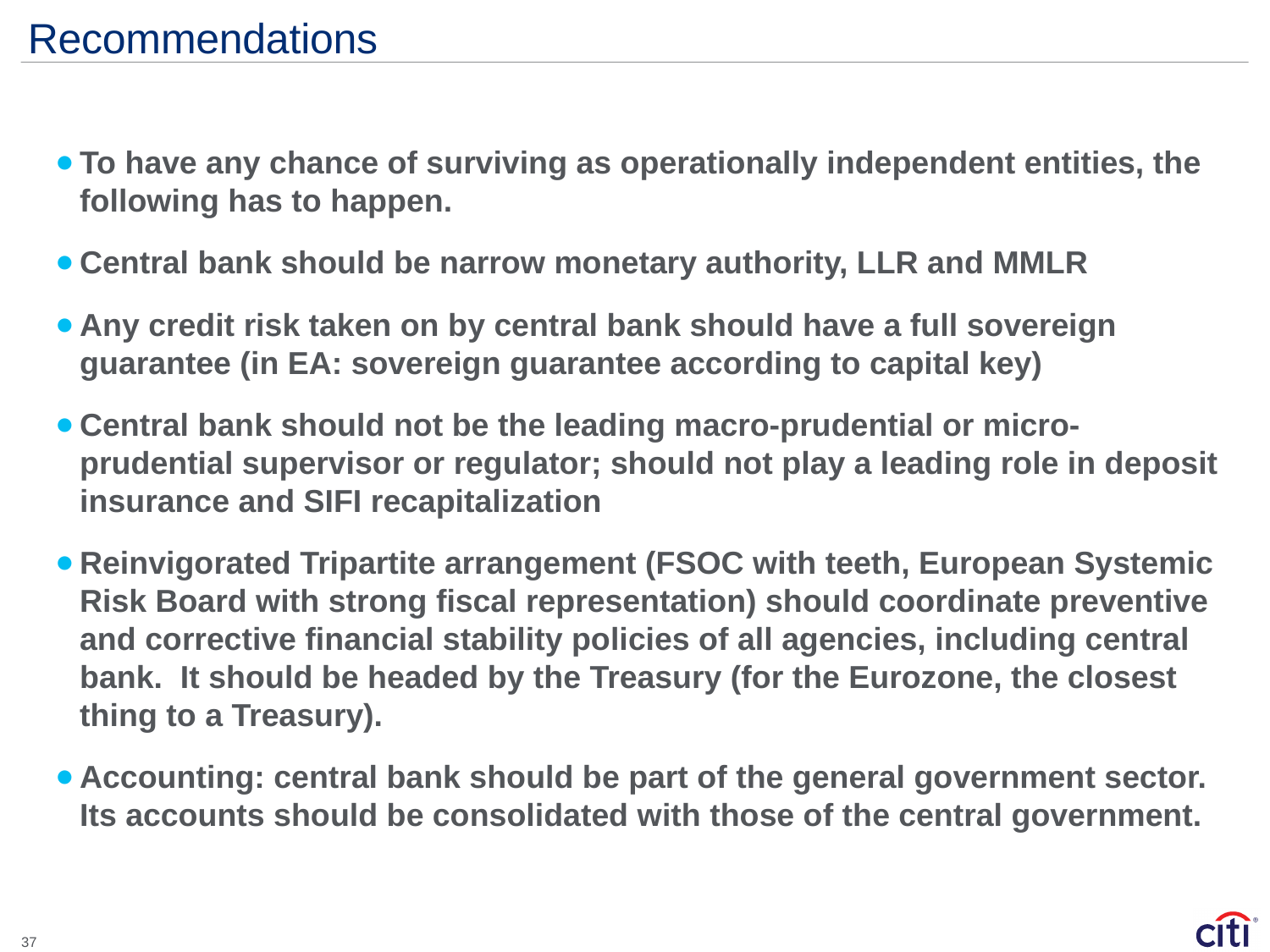

# Recommendations
To have any chance of surviving as operationally independent entities, the following has to happen.
Central bank should be narrow monetary authority, LLR and MMLR
Any credit risk taken on by central bank should have a full sovereign guarantee (in EA: sovereign guarantee according to capital key)
Central bank should not be the leading macro-prudential or micro-prudential supervisor or regulator; should not play a leading role in deposit insurance and SIFI recapitalization
Reinvigorated Tripartite arrangement (FSOC with teeth, European Systemic Risk Board with strong fiscal representation) should coordinate preventive and corrective financial stability policies of all agencies, including central bank.  It should be headed by the Treasury (for the Eurozone, the closest thing to a Treasury).
Accounting: central bank should be part of the general government sector.  Its accounts should be consolidated with those of the central government.
37